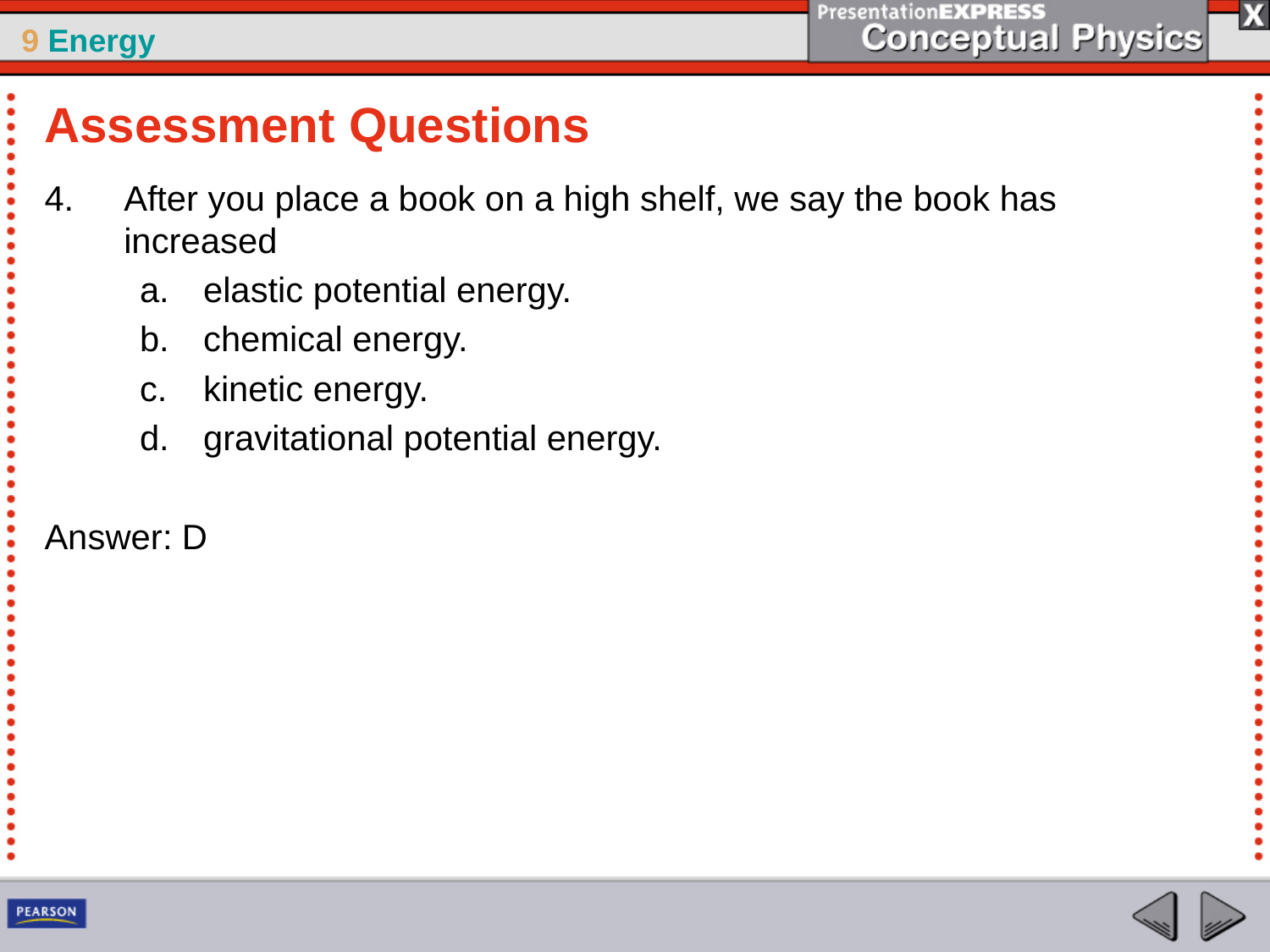

Assessment Questions
After you place a book on a high shelf, we say the book has increased
elastic potential energy.
chemical energy.
kinetic energy.
gravitational potential energy.

Answer: D